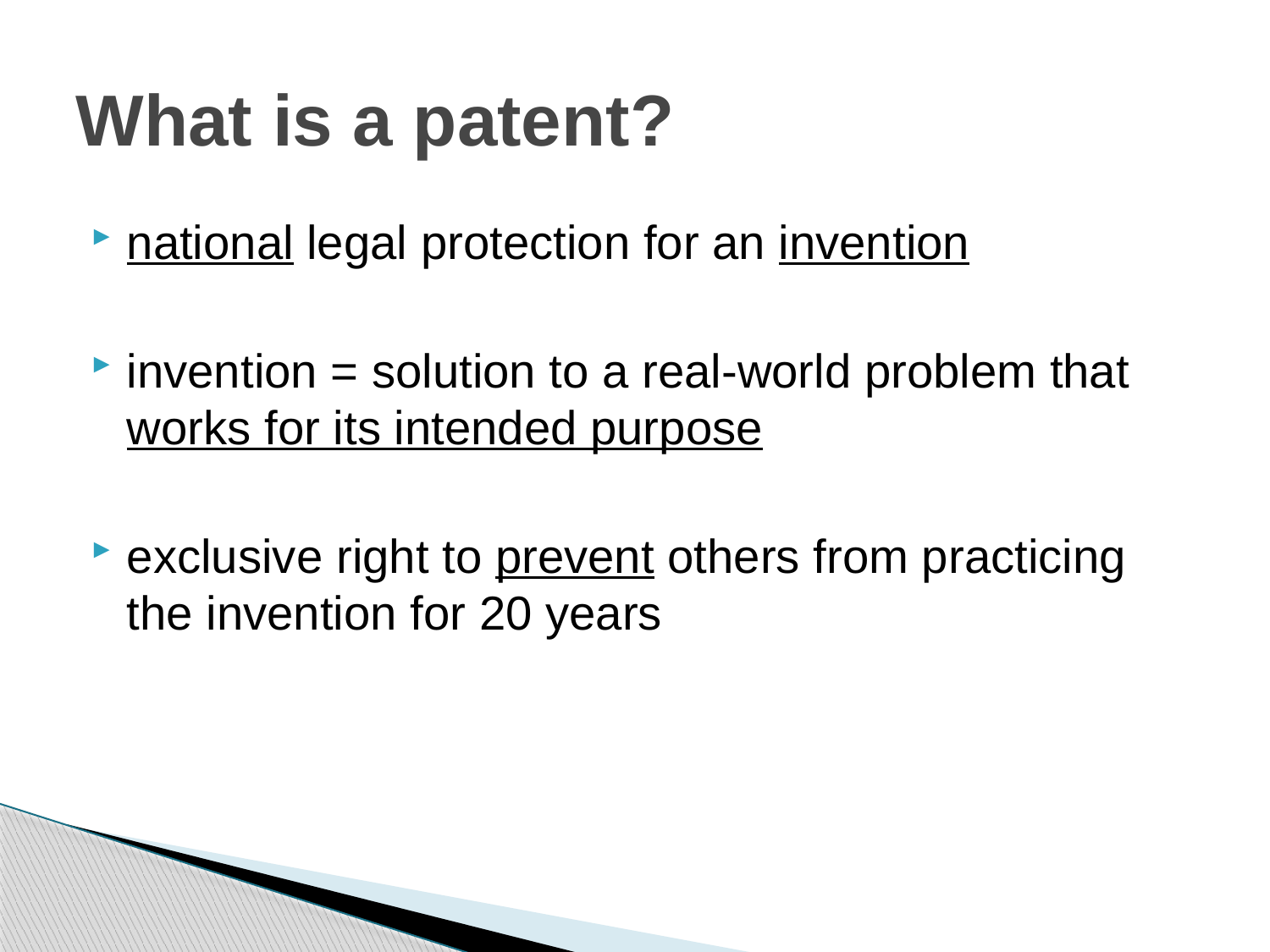

# What is a patent?
national legal protection for an invention

invention = solution to a real-world problem that works for its intended purpose

exclusive right to prevent others from practicing the invention for 20 years